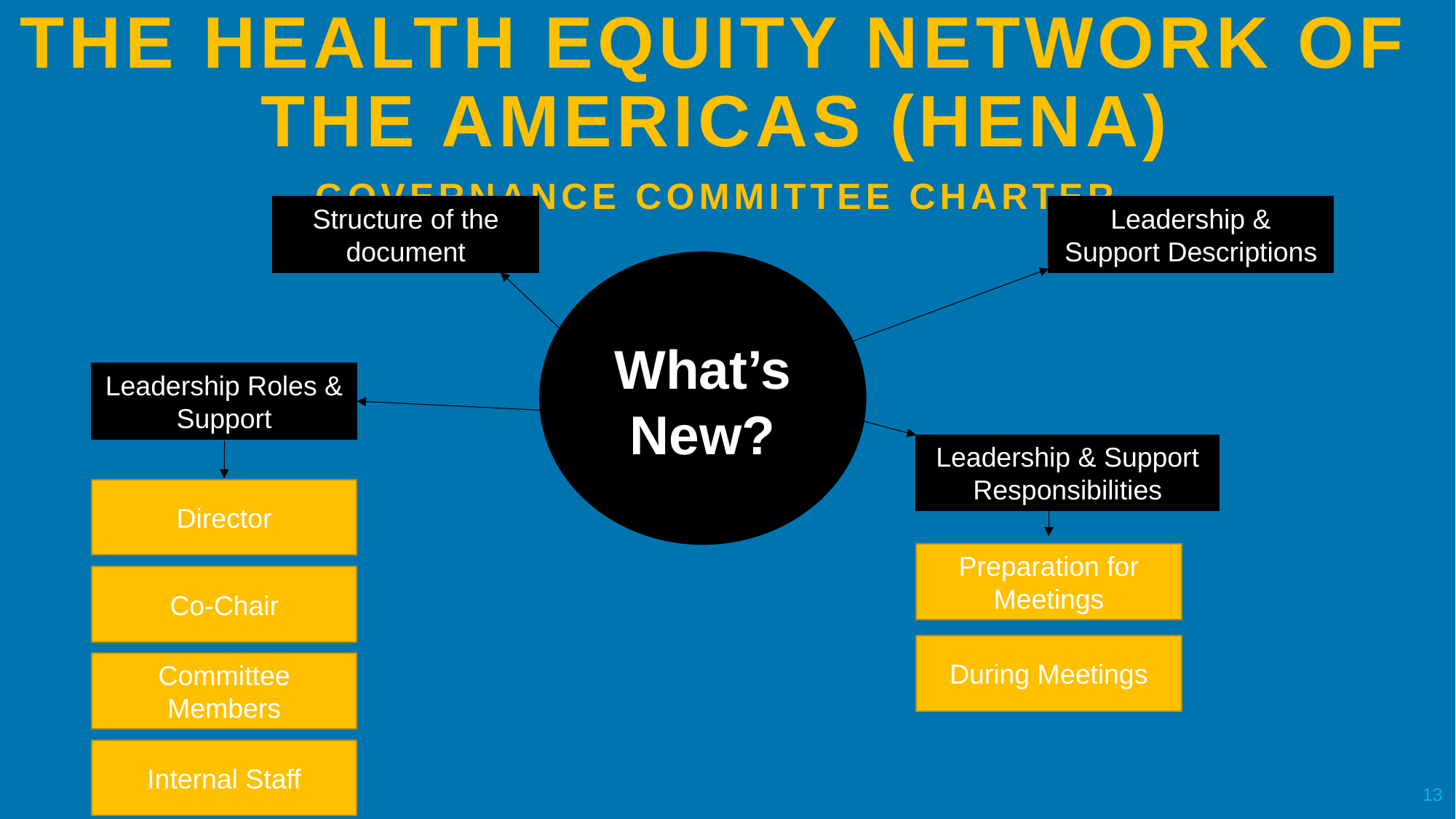

THE HEALTH EQUITY NETWORK OF THE AMERICAS (HENA)
GOVERNANCE COMMITTEE CHARTER
Leadership & Support Descriptions
Structure of the document

What’s New?
Leadership Roles & Support
Leadership & Support Responsibilities
Director
Preparation for Meetings
Co-Chair
During Meetings
Committee Members
Internal Staff
13